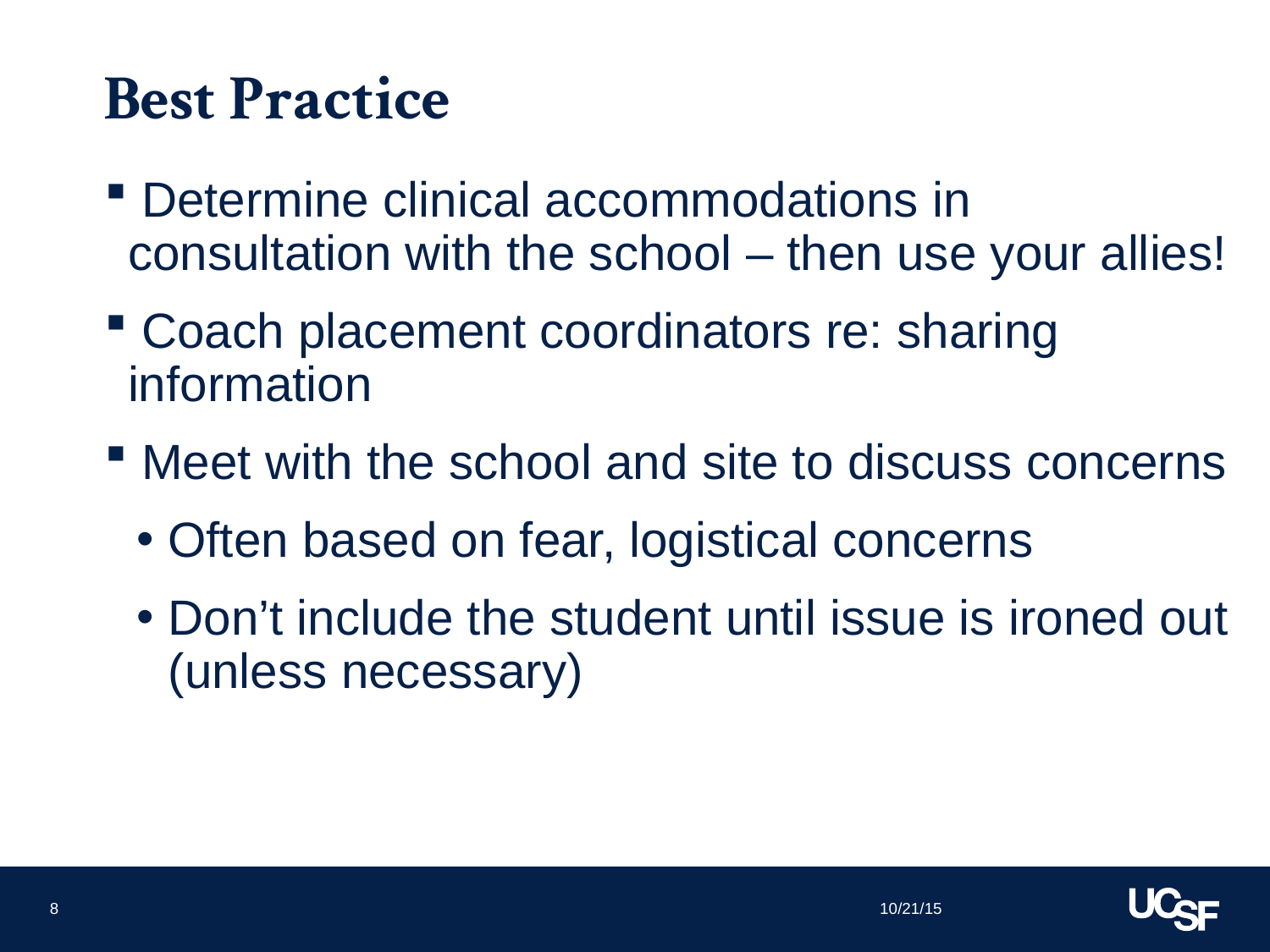

# Best Practice
 Determine clinical accommodations in consultation with the school – then use your allies!
 Coach placement coordinators re: sharing information
 Meet with the school and site to discuss concerns
Often based on fear, logistical concerns
Don’t include the student until issue is ironed out (unless necessary)
10/21/15
8